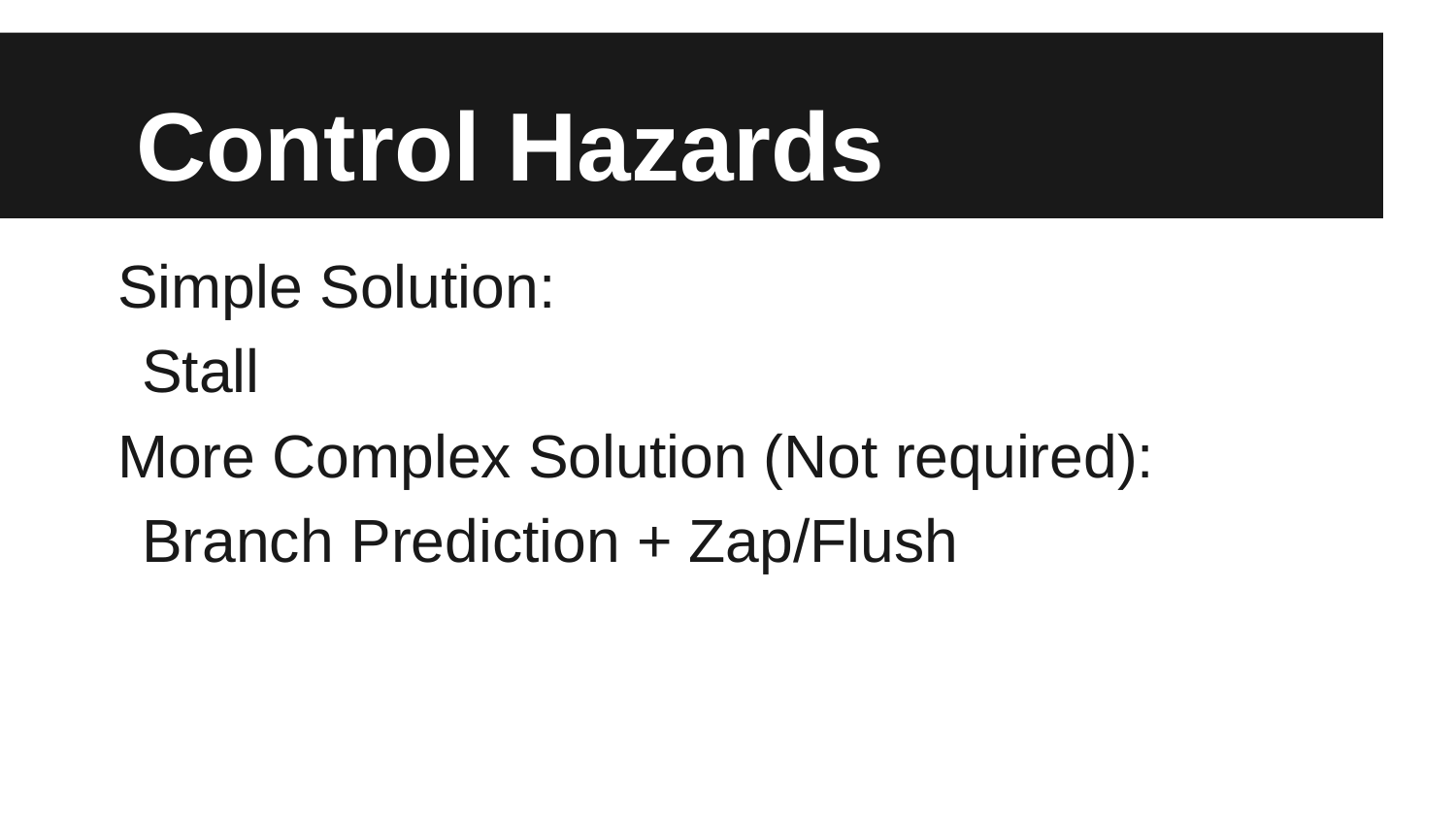

# Control Hazards
Simple Solution:
	Stall
More Complex Solution (Not required):
	Branch Prediction + Zap/Flush